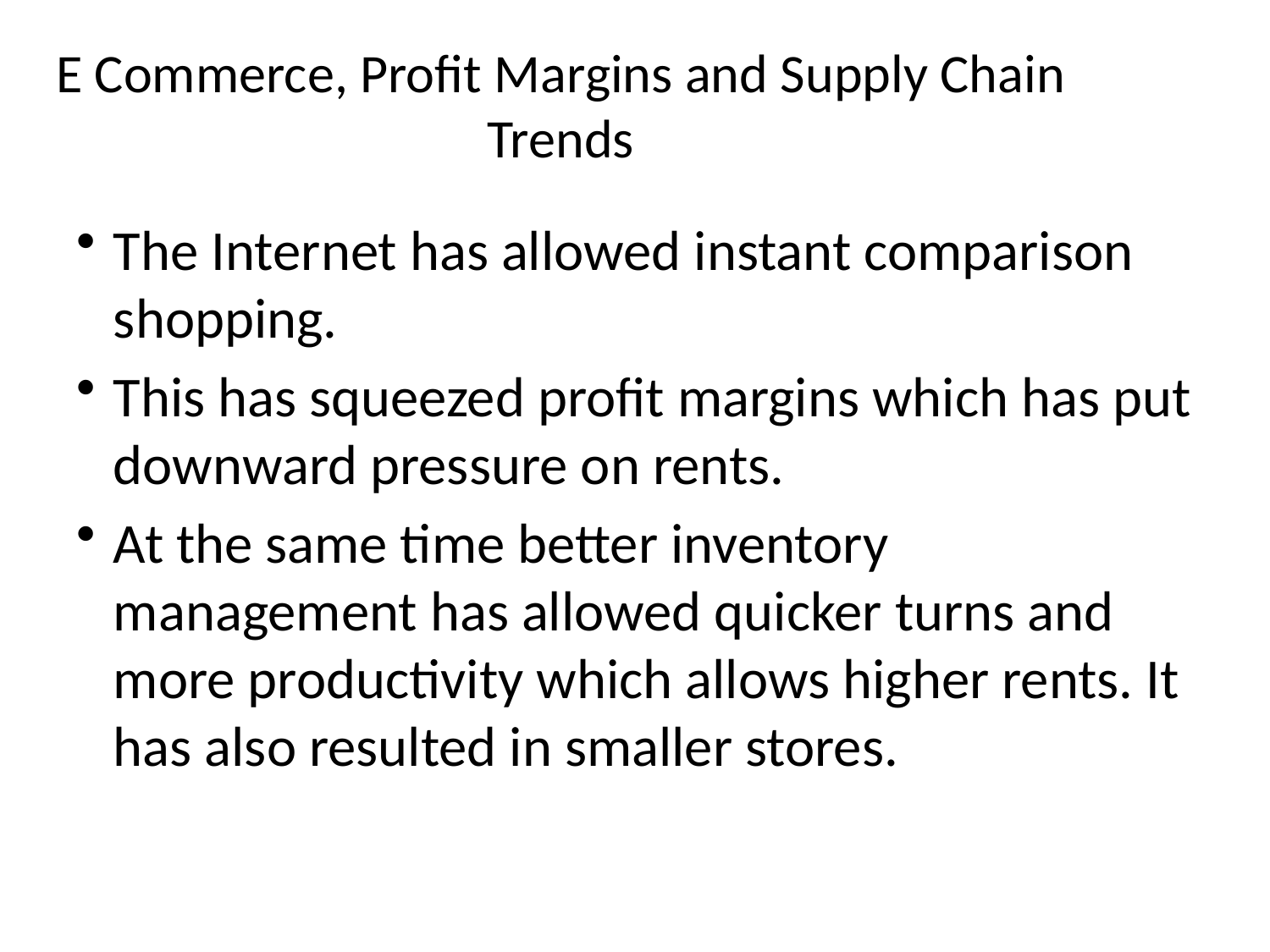

# E Commerce, Profit Margins and Supply Chain Trends
The Internet has allowed instant comparison shopping.
This has squeezed profit margins which has put downward pressure on rents.
At the same time better inventory management has allowed quicker turns and more productivity which allows higher rents. It has also resulted in smaller stores.